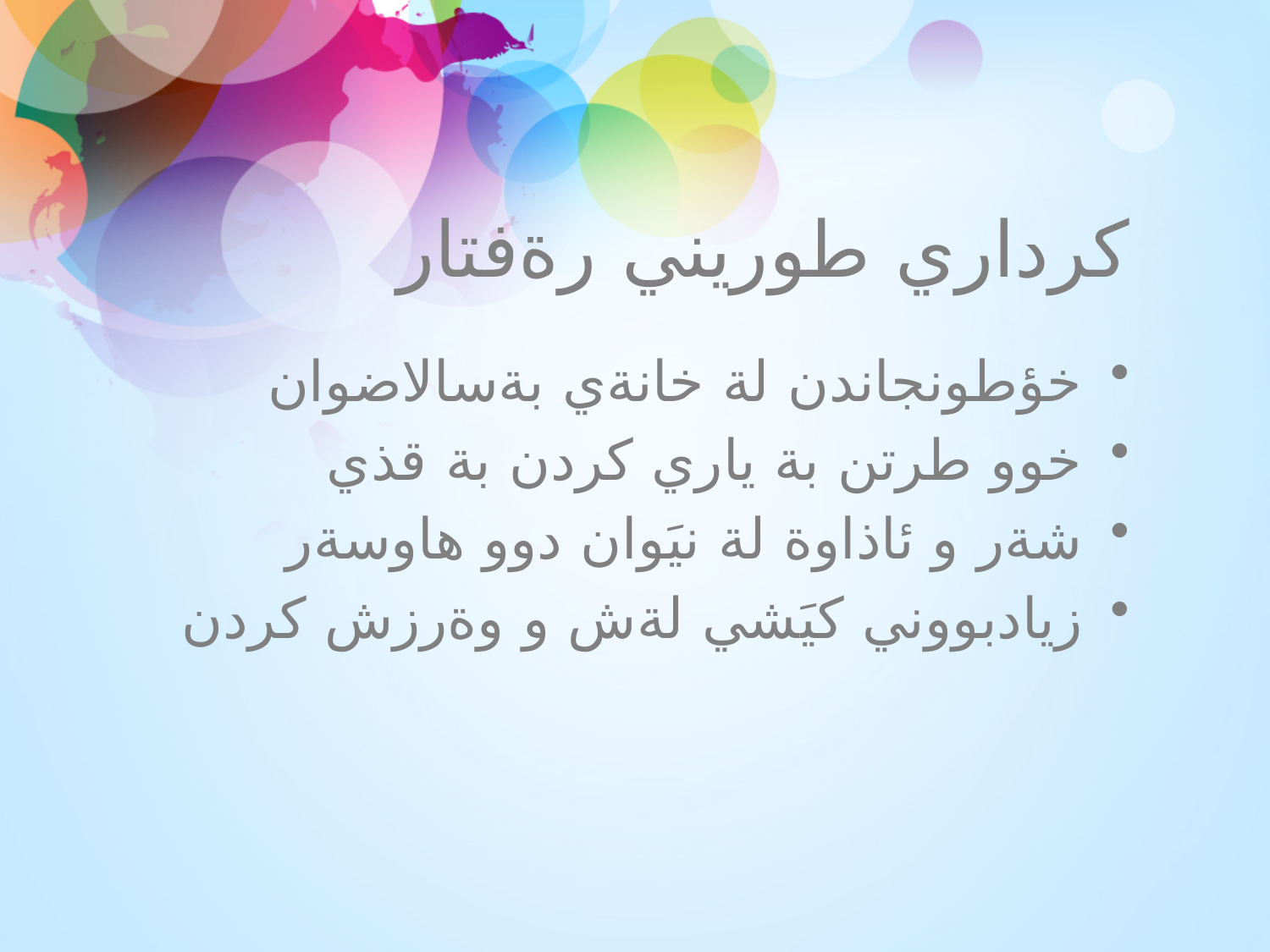

# كرداري طوريني رةفتار
خؤطونجاندن لة خانةي بةسالاضوان
خوو طرتن بة ياري كردن بة قذي
شةر و ئاذاوة لة نيَوان دوو هاوسةر
زيادبووني كيَشي لةش و وةرزش كردن